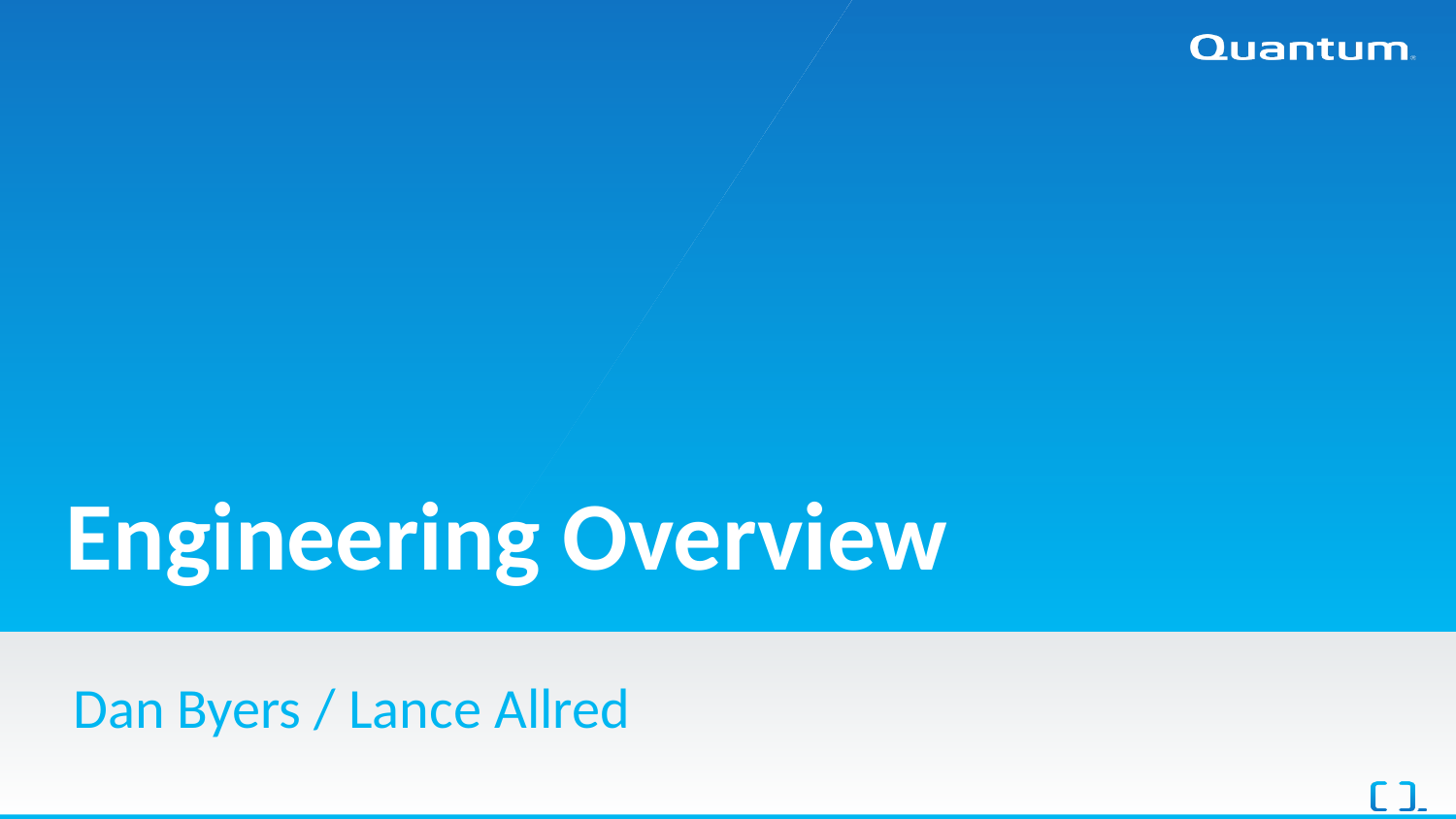

# Engineering Overview
Dan Byers / Lance Allred